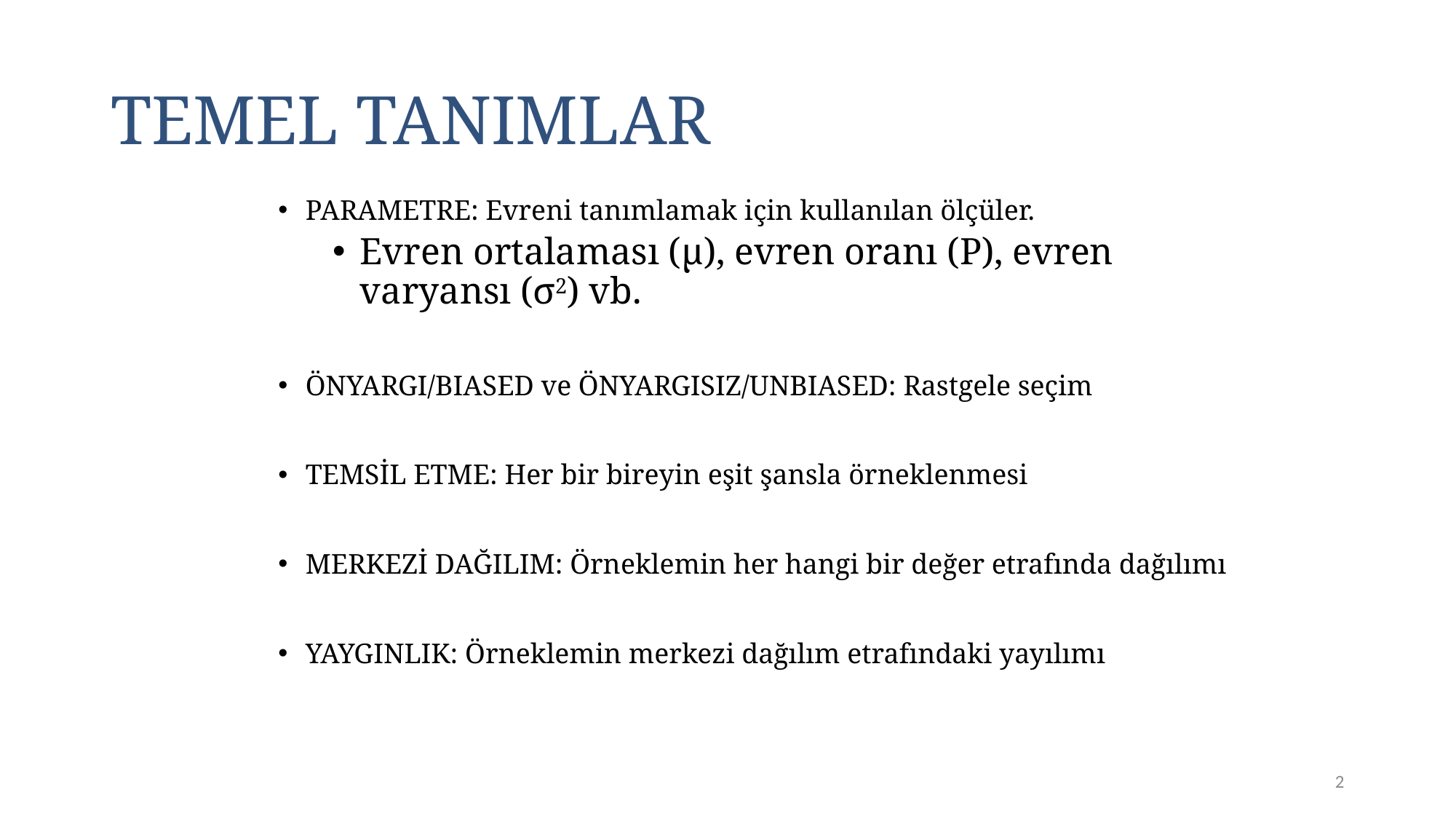

# TEMEL TANIMLAR
PARAMETRE: Evreni tanımlamak için kullanılan ölçüler.
Evren ortalaması (µ), evren oranı (P), evren varyansı (σ2) vb.

ÖNYARGI/BIASED ve ÖNYARGISIZ/UNBIASED: Rastgele seçim

TEMSİL ETME: Her bir bireyin eşit şansla örneklenmesi

MERKEZİ DAĞILIM: Örneklemin her hangi bir değer etrafında dağılımı

YAYGINLIK: Örneklemin merkezi dağılım etrafındaki yayılımı
2